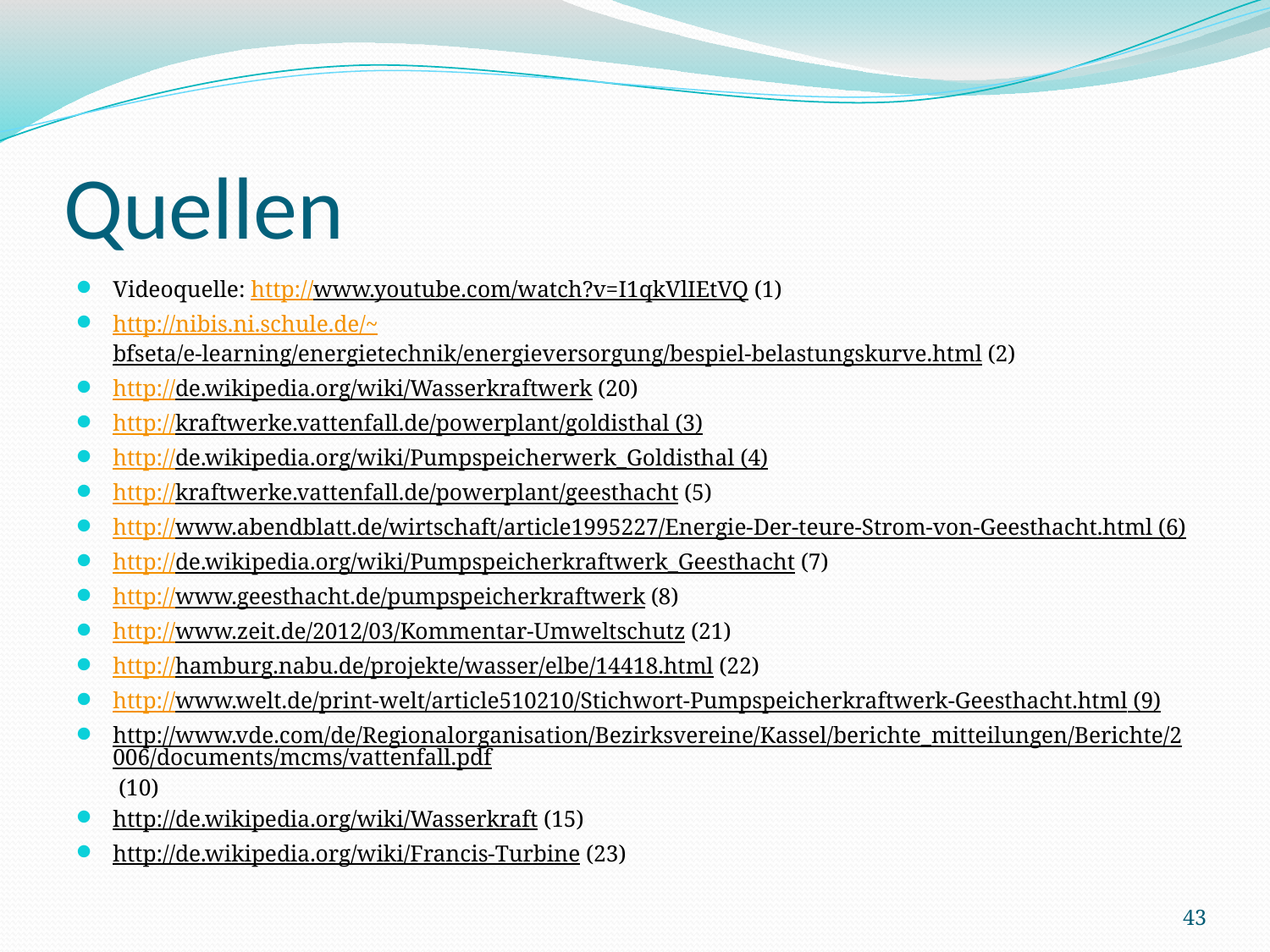

# Quellen
Videoquelle: http://www.youtube.com/watch?v=I1qkVlIEtVQ (1)
http://nibis.ni.schule.de/~bfseta/e-learning/energietechnik/energieversorgung/bespiel-belastungskurve.html (2)
http://de.wikipedia.org/wiki/Wasserkraftwerk (20)
http://kraftwerke.vattenfall.de/powerplant/goldisthal (3)
http://de.wikipedia.org/wiki/Pumpspeicherwerk_Goldisthal (4)
http://kraftwerke.vattenfall.de/powerplant/geesthacht (5)
http://www.abendblatt.de/wirtschaft/article1995227/Energie-Der-teure-Strom-von-Geesthacht.html (6)
http://de.wikipedia.org/wiki/Pumpspeicherkraftwerk_Geesthacht (7)
http://www.geesthacht.de/pumpspeicherkraftwerk (8)
http://www.zeit.de/2012/03/Kommentar-Umweltschutz (21)
http://hamburg.nabu.de/projekte/wasser/elbe/14418.html (22)
http://www.welt.de/print-welt/article510210/Stichwort-Pumpspeicherkraftwerk-Geesthacht.html (9)
http://www.vde.com/de/Regionalorganisation/Bezirksvereine/Kassel/berichte_mitteilungen/Berichte/2006/documents/mcms/vattenfall.pdf (10)
http://de.wikipedia.org/wiki/Wasserkraft (15)
http://de.wikipedia.org/wiki/Francis-Turbine (23)

43